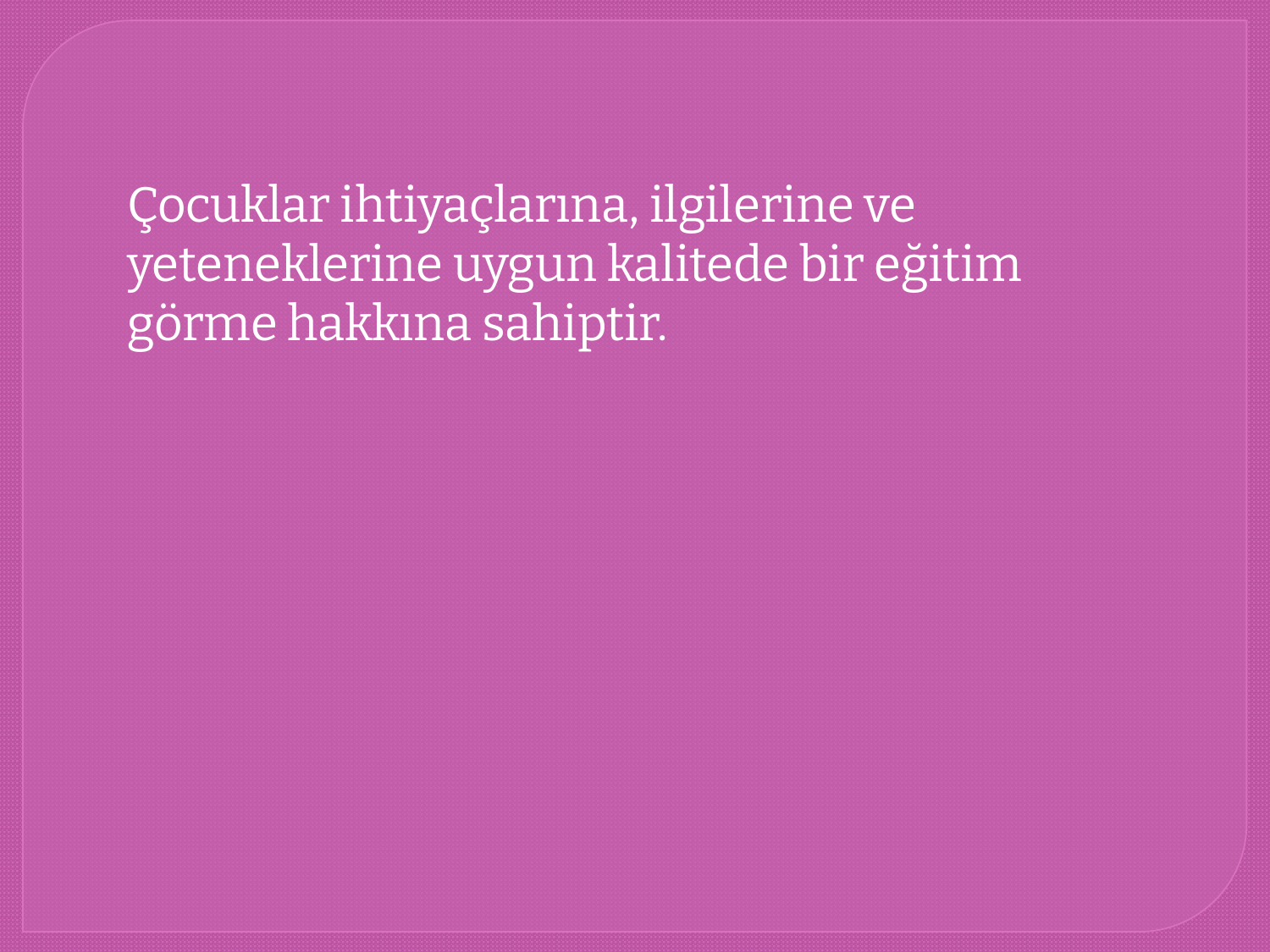

Çocuklar ihtiyaçlarına, ilgilerine ve yeteneklerine uygun kalitede bir eğitim görme hakkına sahiptir.